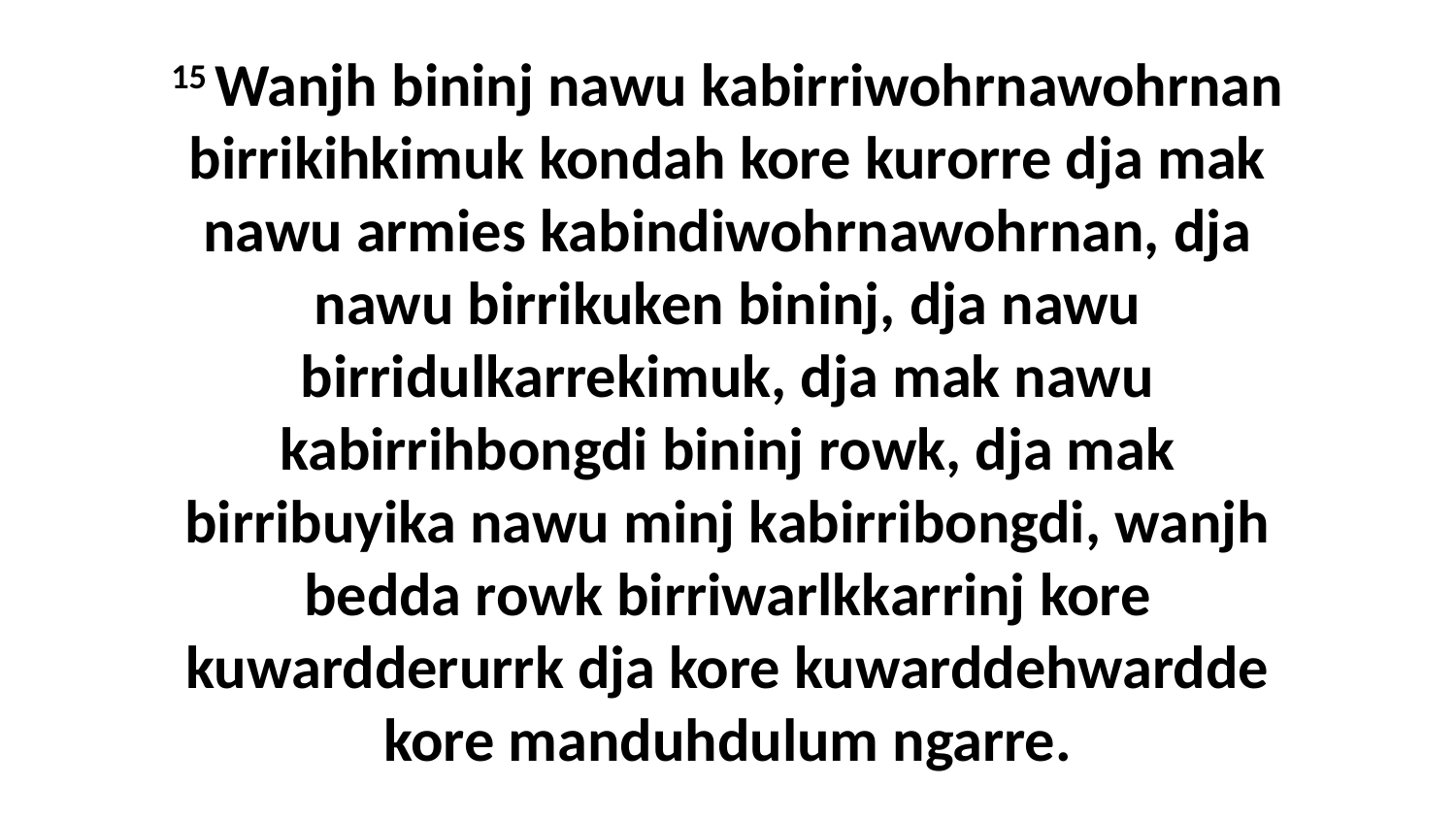

15 Wanjh bininj nawu kabirriwohrnawohrnan birrikihkimuk kondah kore kurorre dja mak nawu armies kabindiwohrnawohrnan, dja nawu birrikuken bininj, dja nawu birridulkarrekimuk, dja mak nawu kabirrihbongdi bininj rowk, dja mak birribuyika nawu minj kabirribongdi, wanjh bedda rowk birriwarlkkarrinj kore kuwardderurrk dja kore kuwarddehwardde kore manduhdulum ngarre.